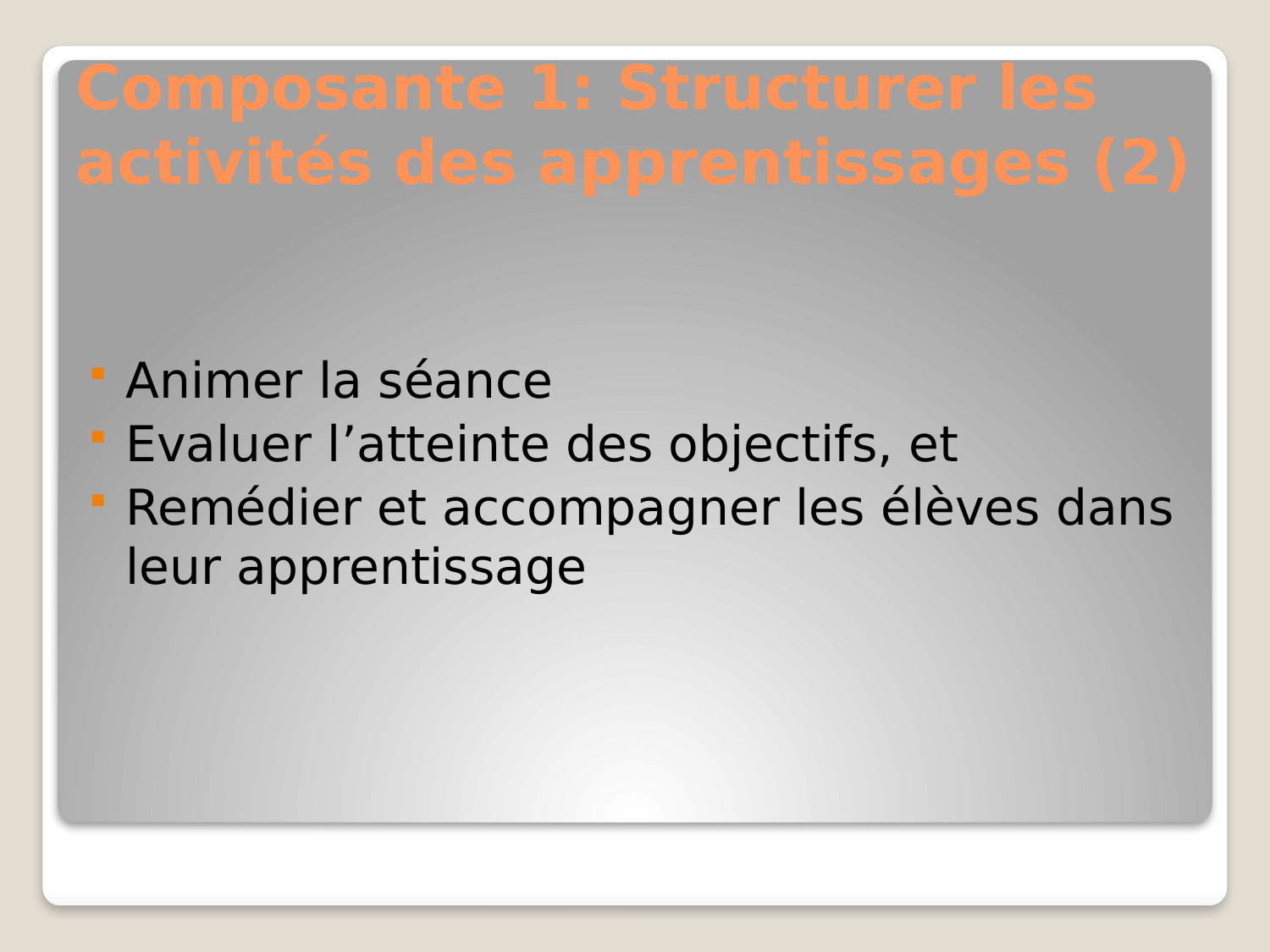

# Composante 1: Structurer les activités des apprentissages (2)
Animer la séance
Evaluer l’atteinte des objectifs, et
Remédier et accompagner les élèves dans leur apprentissage